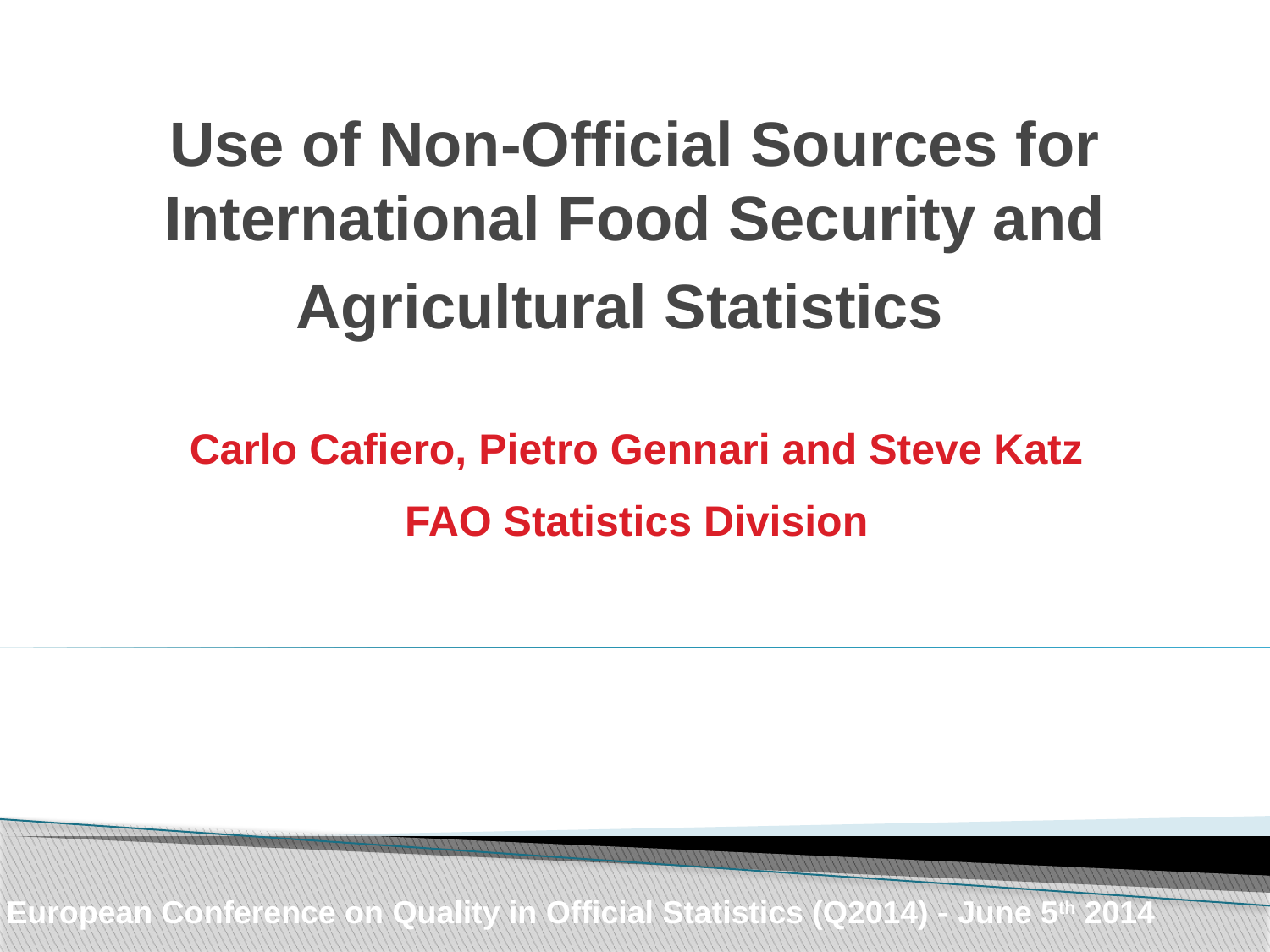

# Use of Non-Official Sources for International Food Security and Agricultural Statistics
Carlo Cafiero, Pietro Gennari and Steve Katz
FAO Statistics Division
European Conference on Quality in Official Statistics (Q2014) - June 5th 2014